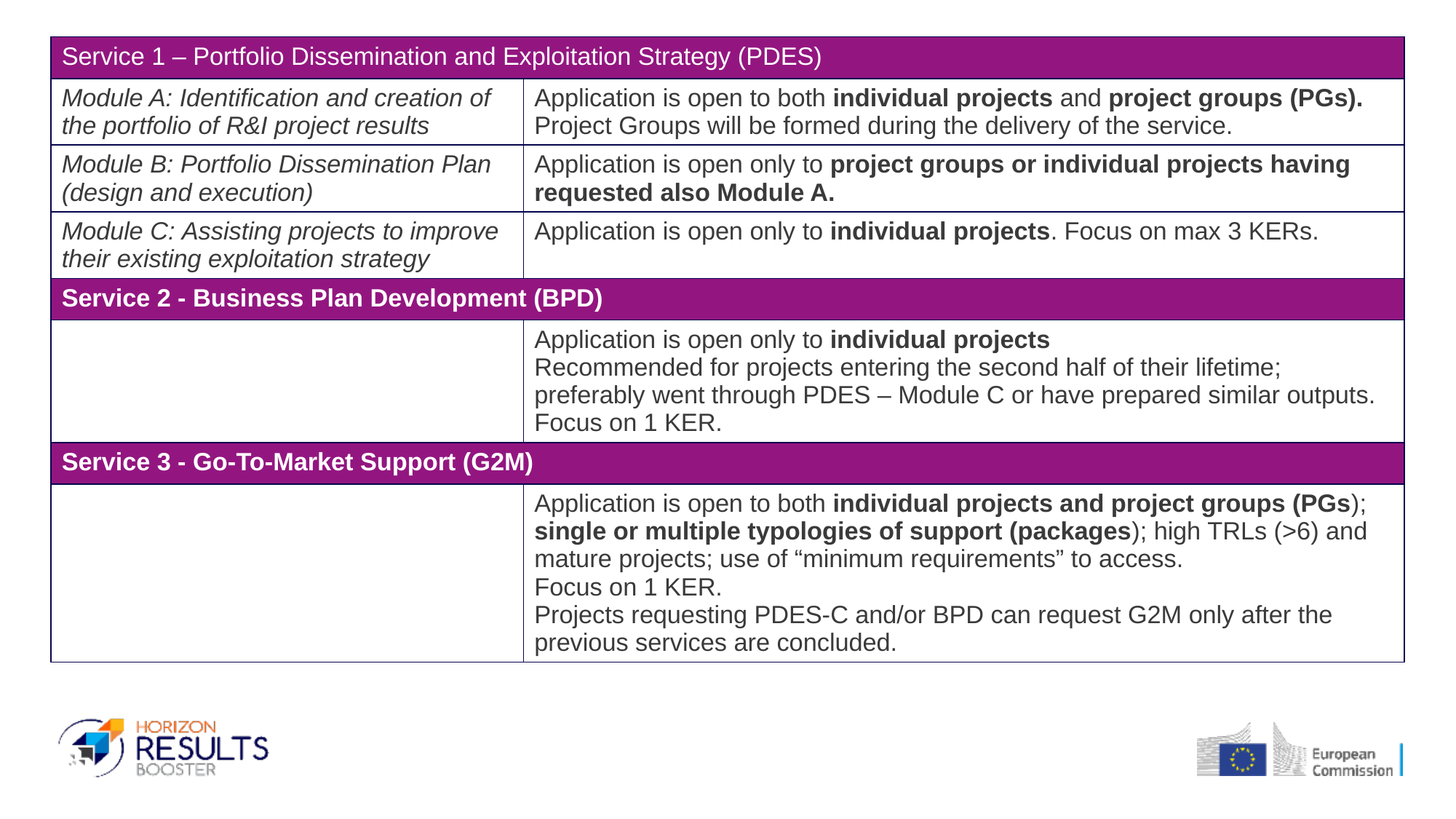

| Service 1 – Portfolio Dissemination and Exploitation Strategy (PDES) |  |
| --- | --- |
| Module A: Identification and creation of the portfolio of R&I project results | Application is open to both individual projects and project groups (PGs). Project Groups will be formed during the delivery of the service. |
| Module B: Portfolio Dissemination Plan (design and execution) | Application is open only to project groups or individual projects having requested also Module A. |
| Module C: Assisting projects to improve their existing exploitation strategy | Application is open only to individual projects. Focus on max 3 KERs. |
| Service 2 - Business Plan Development (BPD) |  |
|  | Application is open only to individual projects Recommended for projects entering the second half of their lifetime; preferably went through PDES – Module C or have prepared similar outputs. Focus on 1 KER. |
| Service 3 - Go-To-Market Support (G2M) |  |
|  | Application is open to both individual projects and project groups (PGs); single or multiple typologies of support (packages); high TRLs (>6) and mature projects; use of “minimum requirements” to access. Focus on 1 KER. Projects requesting PDES-C and/or BPD can request G2M only after the previous services are concluded. |